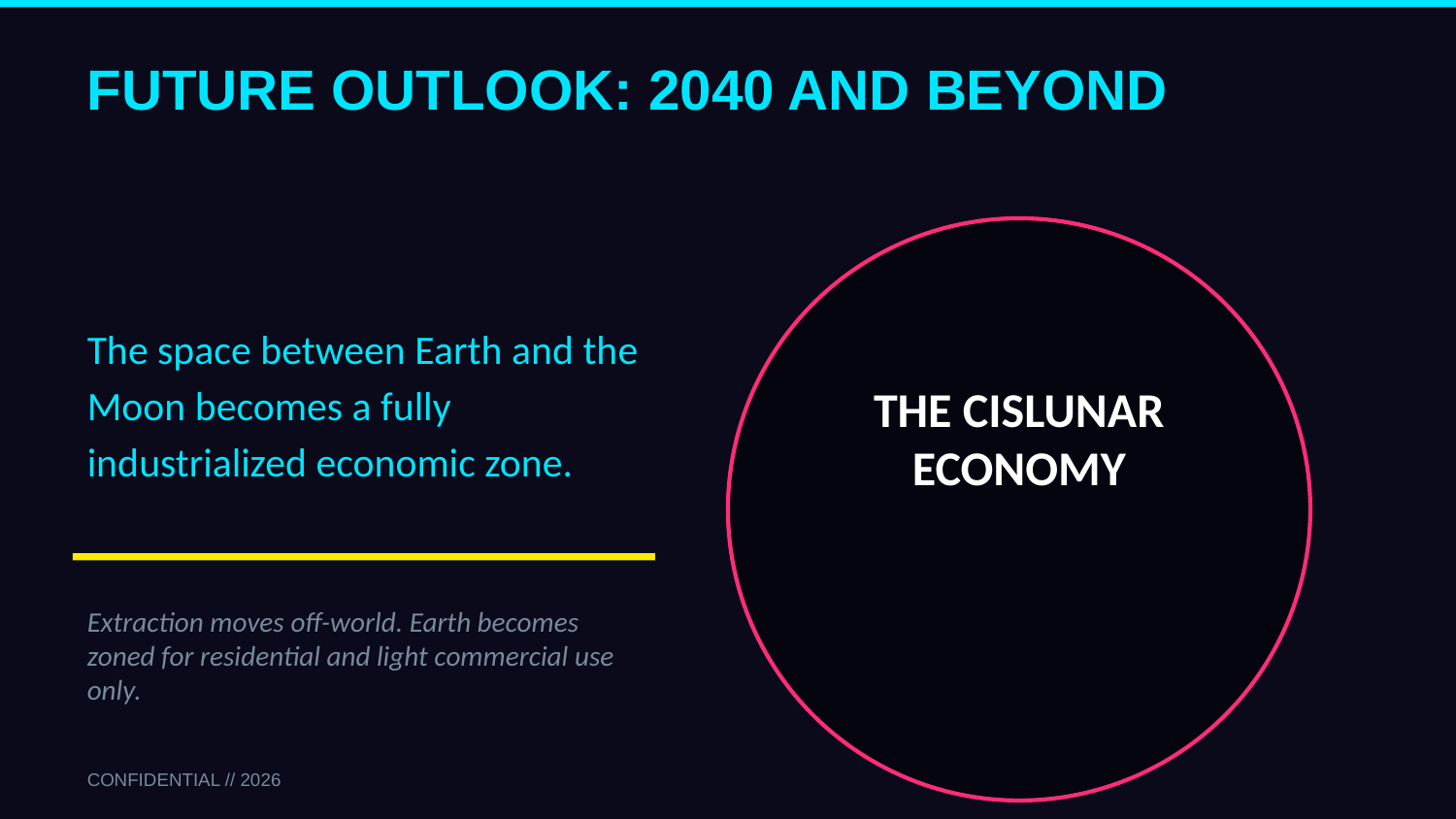

FUTURE OUTLOOK: 2040 AND BEYOND

The space between Earth and the Moon becomes a fully industrialized economic zone.
THE CISLUNAR
ECONOMY

Extraction moves off-world. Earth becomes zoned for residential and light commercial use only.
CONFIDENTIAL // 2026